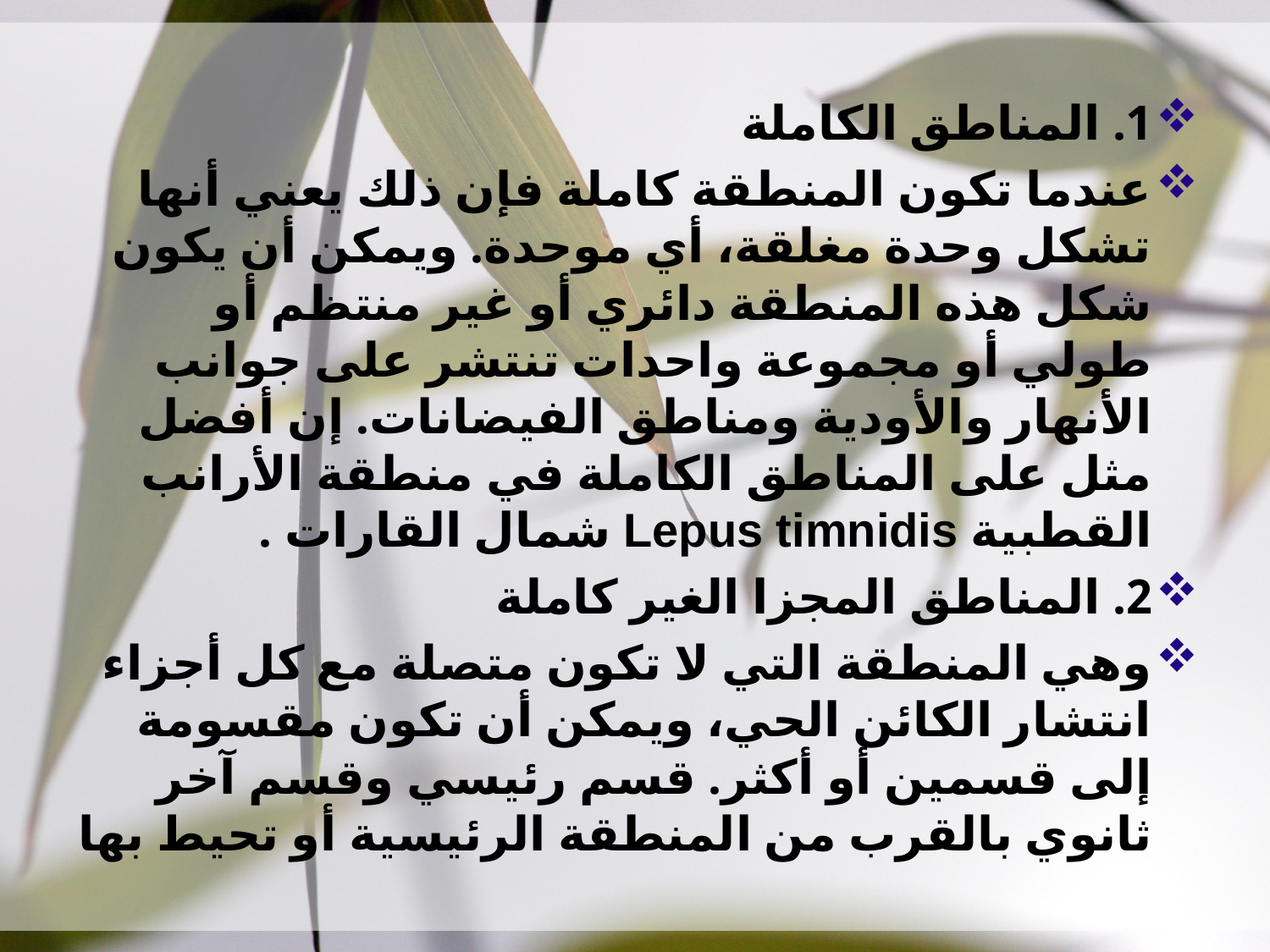

1. المناطق الكاملة
عندما تكون المنطقة كاملة فإن ذلك يعني أنها تشكل وحدة مغلقة، أي موحدة. ويمكن أن يكون شكل هذه المنطقة دائري أو غير منتظم أو طولي أو مجموعة واحدات تنتشر على جوانب الأنهار والأودية ومناطق الفيضانات. إن أفضل مثل على المناطق الكاملة في منطقة الأرانب القطبية Lepus timnidis شمال القارات .
2. المناطق المجزا الغير كاملة
وهي المنطقة التي لا تكون متصلة مع كل أجزاء انتشار الكائن الحي، ويمكن أن تكون مقسومة إلى قسمين أو أكثر. قسم رئيسي وقسم آخر ثانوي بالقرب من المنطقة الرئيسية أو تحيط بها